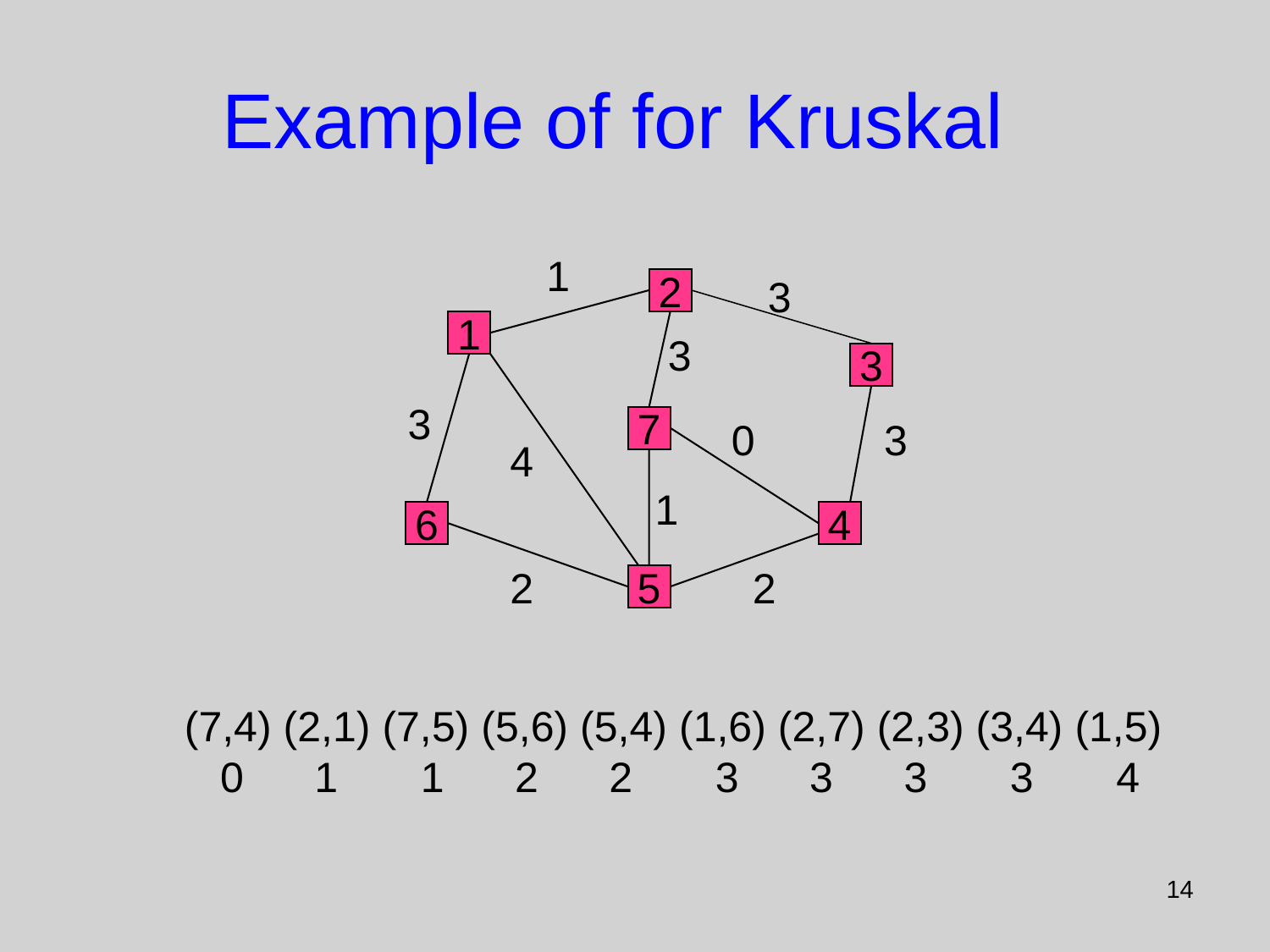

# Example of for Kruskal
1
3
2

1

3
3

3
7
3
0
4

1
6
4

2
2
5
(7,4) (2,1) (7,5) (5,6) (5,4) (1,6) (2,7) (2,3) (3,4) (1,5)
   0      1       1      2      2       3      3      3       3       4
14